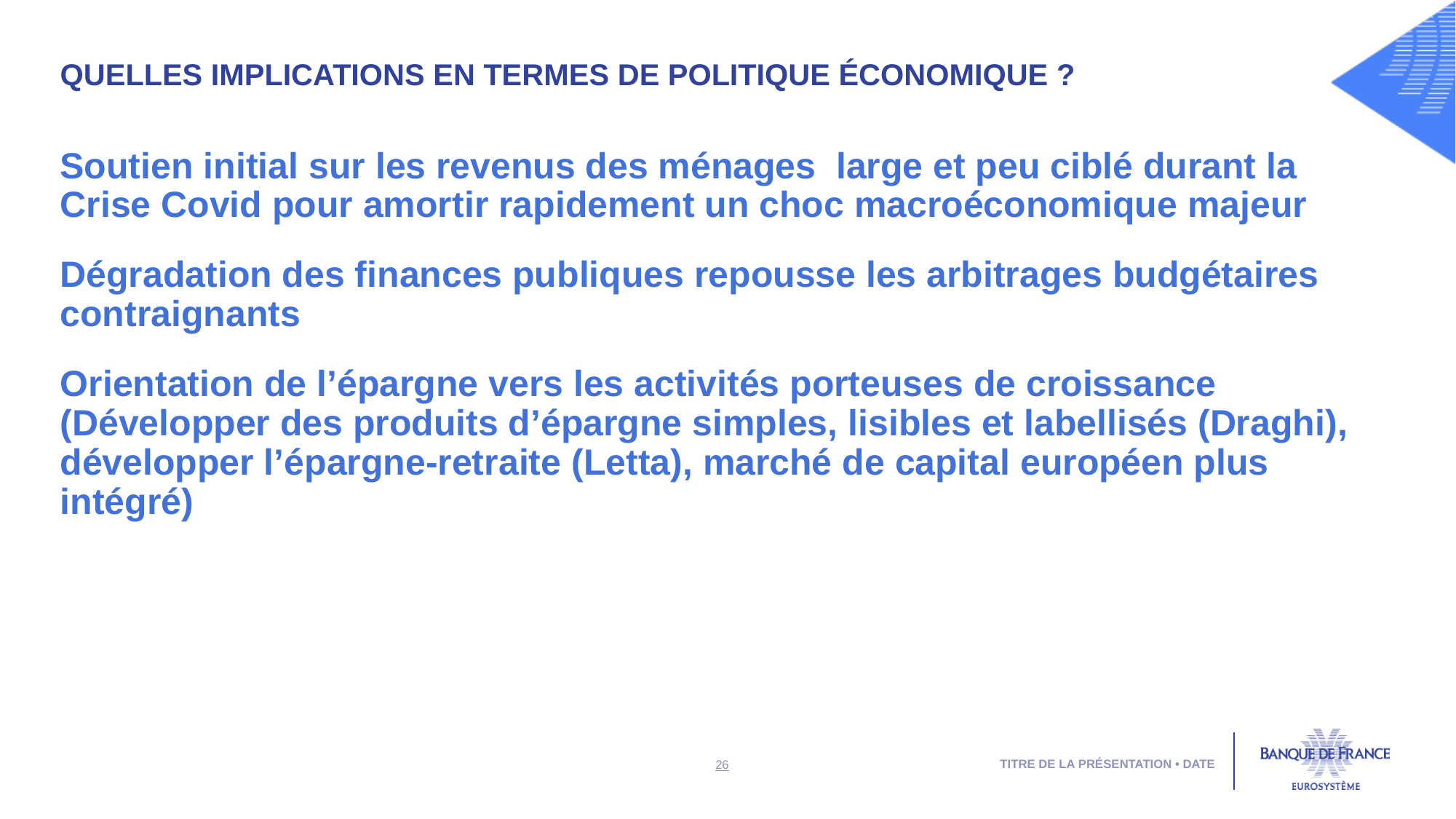

Quelles implications en termes de politique économique ?

Soutien initial sur les revenus des ménages  large et peu ciblé durant la Crise Covid pour amortir rapidement un choc macroéconomique majeur
Dégradation des finances publiques repousse les arbitrages budgétaires contraignants
Orientation de l’épargne vers les activités porteuses de croissance (Développer des produits d’épargne simples, lisibles et labellisés (Draghi), développer l’épargne-retraite (Letta), marché de capital européen plus intégré)
Titre de la présentation • date
26